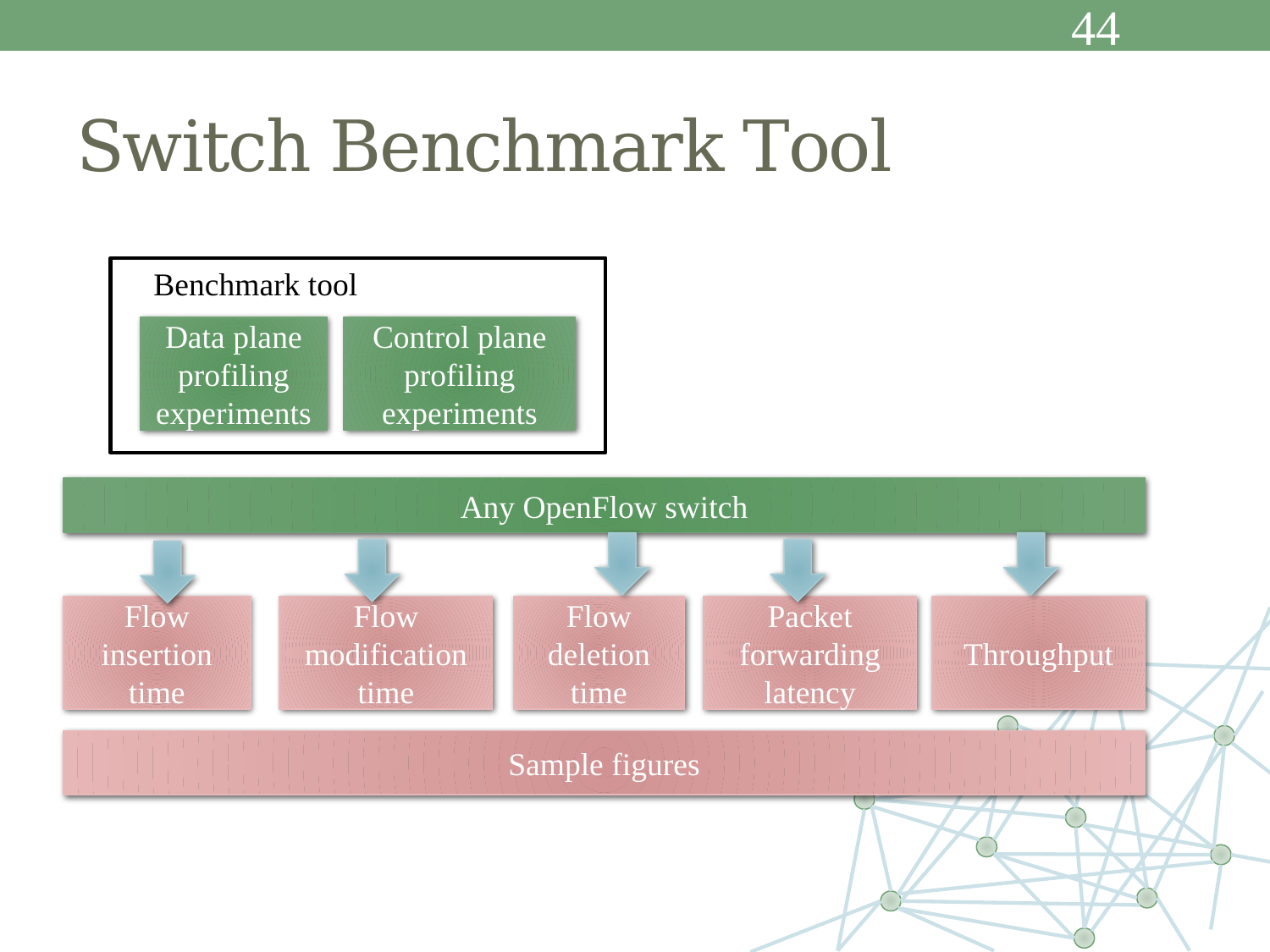

44
# Switch Benchmark Tool

Benchmark tool
Data plane profiling experiments
Control plane profiling experiments
Any OpenFlow switch

Flow insertion time
Flow modification time
Flow deletion time
Packet forwarding latency
Throughput
Sample figures